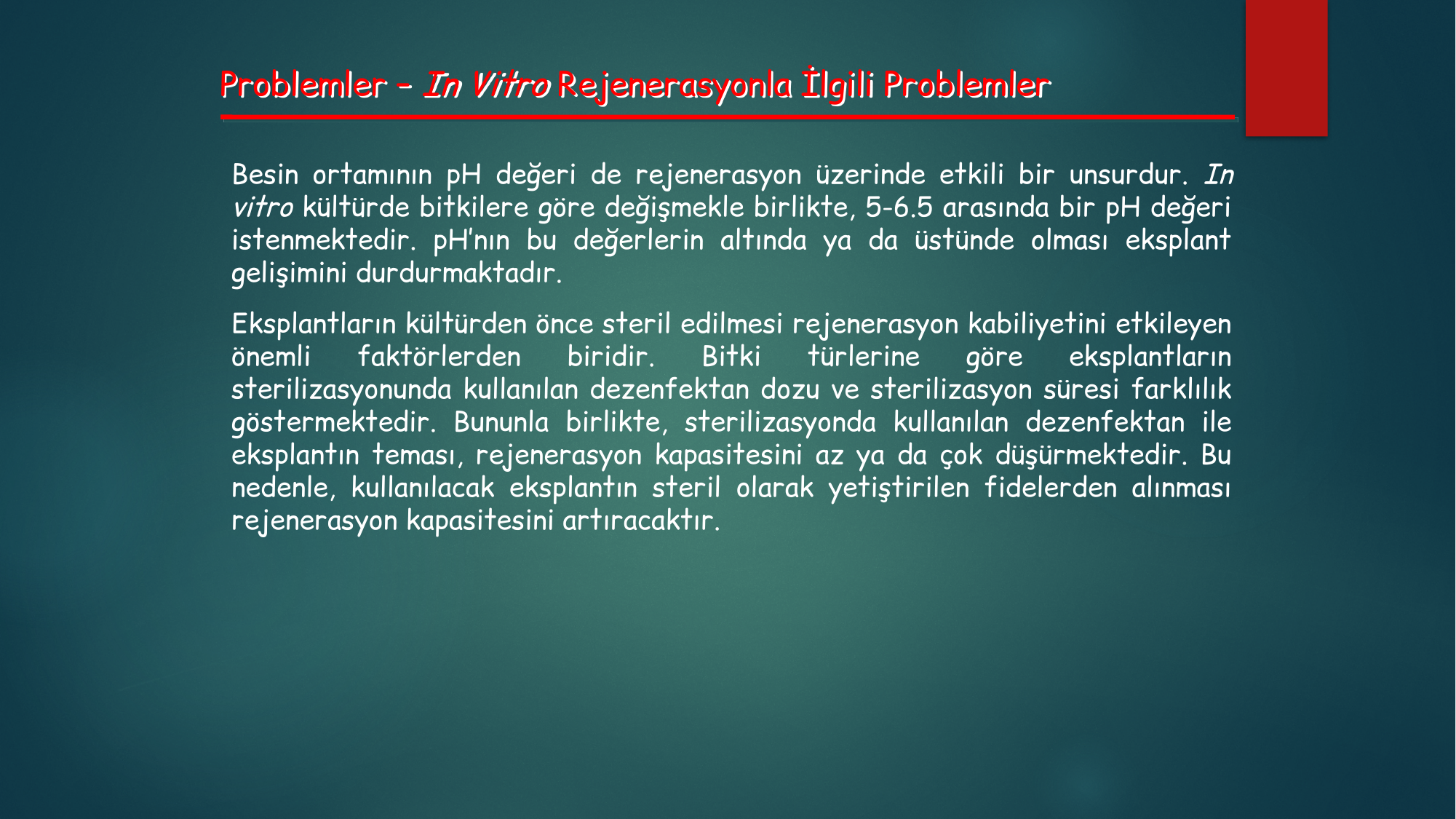

Problemler – In Vitro Rejenerasyonla İlgili Problemler

Besin ortamının pH değeri de rejenerasyon üzerinde etkili bir unsurdur. In vitro kültürde bitkilere göre değişmekle birlikte, 5-6.5 arasında bir pH değeri istenmektedir. pH’nın bu değerlerin altında ya da üstünde olması eksplant gelişimini durdurmaktadır.
Eksplantların kültürden önce steril edilmesi rejenerasyon kabiliyetini etkileyen önemli faktörlerden biridir. Bitki türlerine göre eksplantların sterilizasyonunda kullanılan dezenfektan dozu ve sterilizasyon süresi farklılık göstermektedir. Bununla birlikte, sterilizasyonda kullanılan dezenfektan ile eksplantın teması, rejenerasyon kapasitesini az ya da çok düşürmektedir. Bu nedenle, kullanılacak eksplantın steril olarak yetiştirilen fidelerden alınması rejenerasyon kapasitesini artıracaktır.